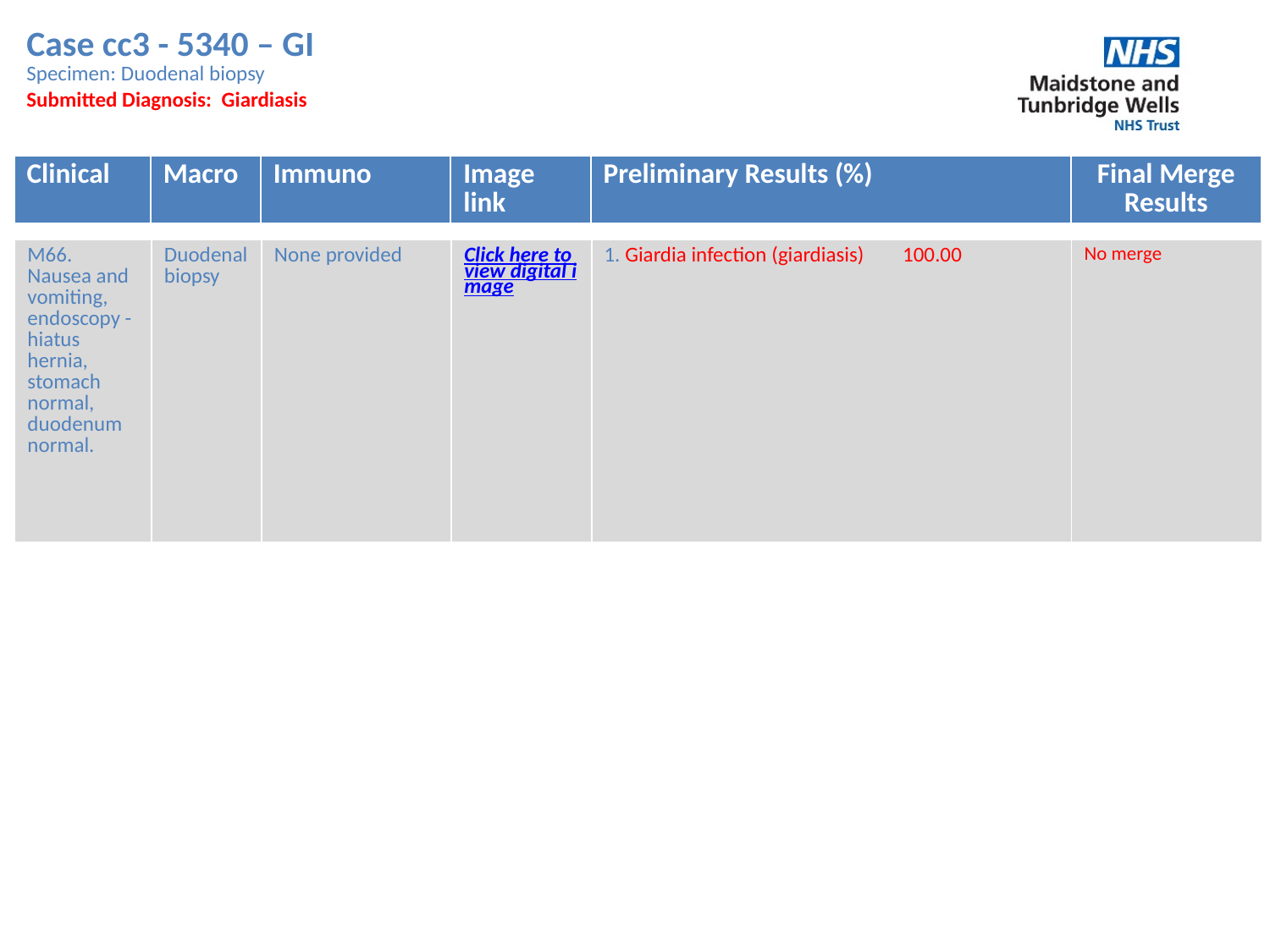

Case cc3 - 5340 – GI
Specimen: Duodenal biopsy
Submitted Diagnosis:  Giardiasis

| Clinical | Macro | Immuno | Image link | Preliminary Results (%) | Final Merge Results |
| --- | --- | --- | --- | --- | --- |
| M66. Nausea and vomiting, endoscopy - hiatus hernia, stomach normal, duodenum normal. | Duodenal biopsy | None provided | Click here to view digital image | 1. Giardia infection (giardiasis) 100.00 | No merge |
| --- | --- | --- | --- | --- | --- |